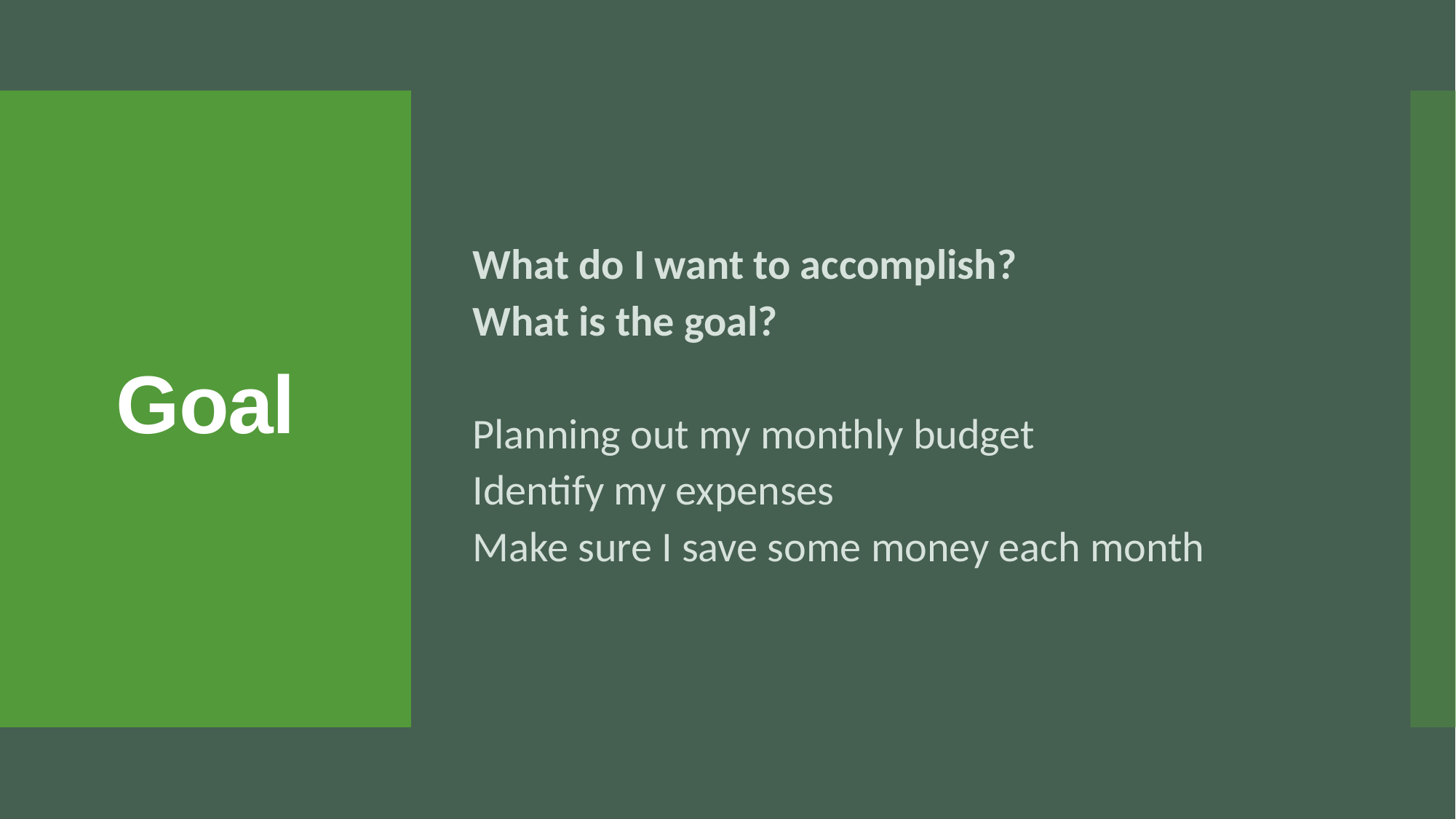

What do I want to accomplish?
What is the goal?

Planning out my monthly budget
Identify my expenses
Make sure I save some money each month
# Goal